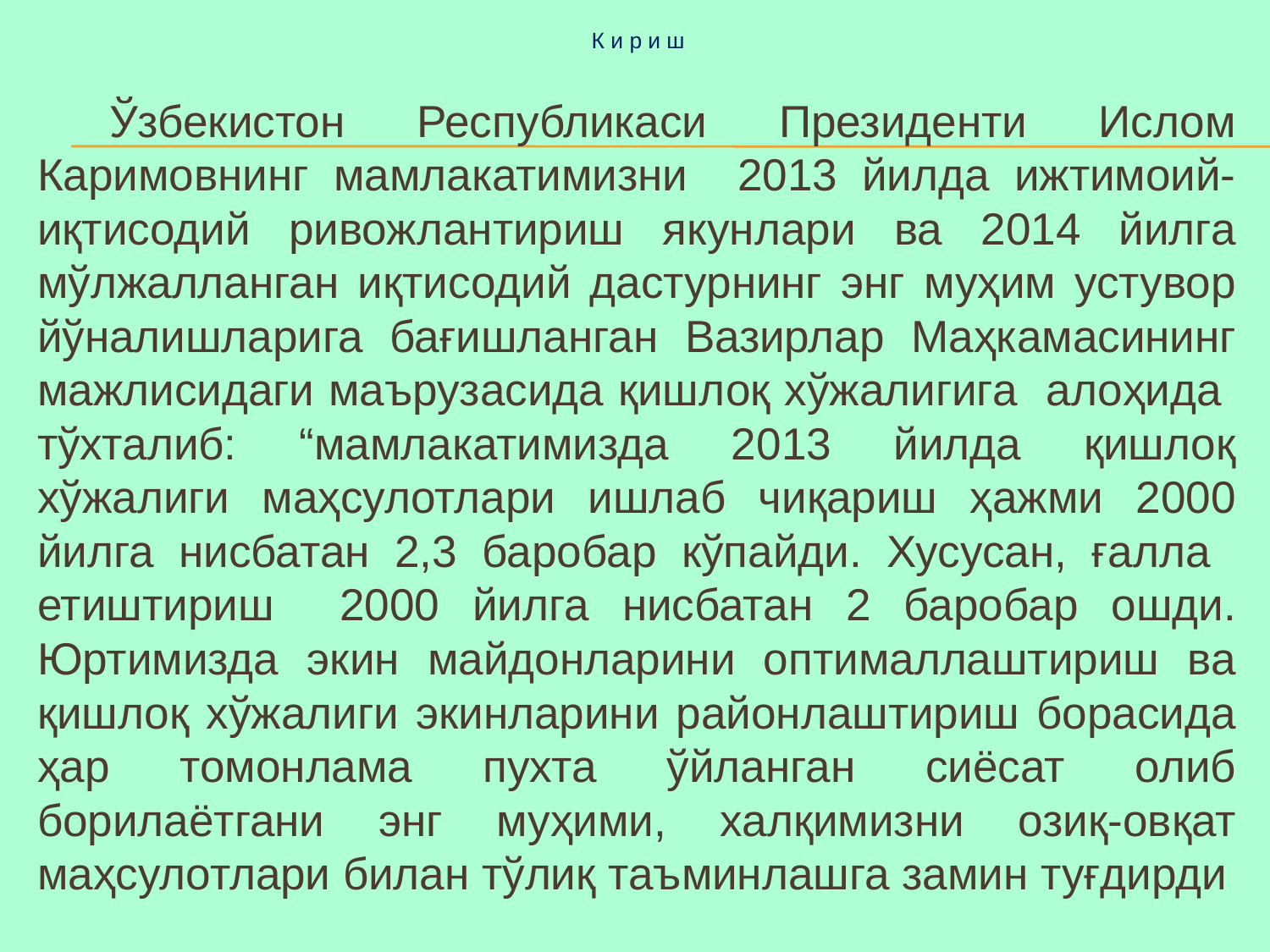

# К и р и ш
 Ўзбекистон Республикаси Президенти Ислом Каримовнинг мамлакатимизни  2013 йилда ижтимоий-иқтисодий ривожлантириш якунлари ва 2014 йилга мўлжалланган иқтисодий дастурнинг энг муҳим устувор йўналишларига бағишланган Вазирлар Маҳкамасининг мажлисидаги маърузасида қишлоқ хўжалигига  алоҳида  тўхталиб: “мамлакатимизда 2013 йилда қишлоқ хўжалиги маҳсулотлари ишлаб чиқариш ҳажми 2000 йилга нисбатан 2,3 баробар кўпайди. Хусусан, ғалла  етиштириш  2000 йилга нисбатан 2 баробар ошди. Юртимизда экин майдонларини оптималлаштириш ва қишлоқ хўжалиги экинларини районлаштириш борасида ҳар томонлама пухта ўйланган сиёсат олиб борилаётгани энг муҳими, халқимизни озиқ-овқат маҳсулотлари билан тўлиқ таъминлашга замин туғдирди